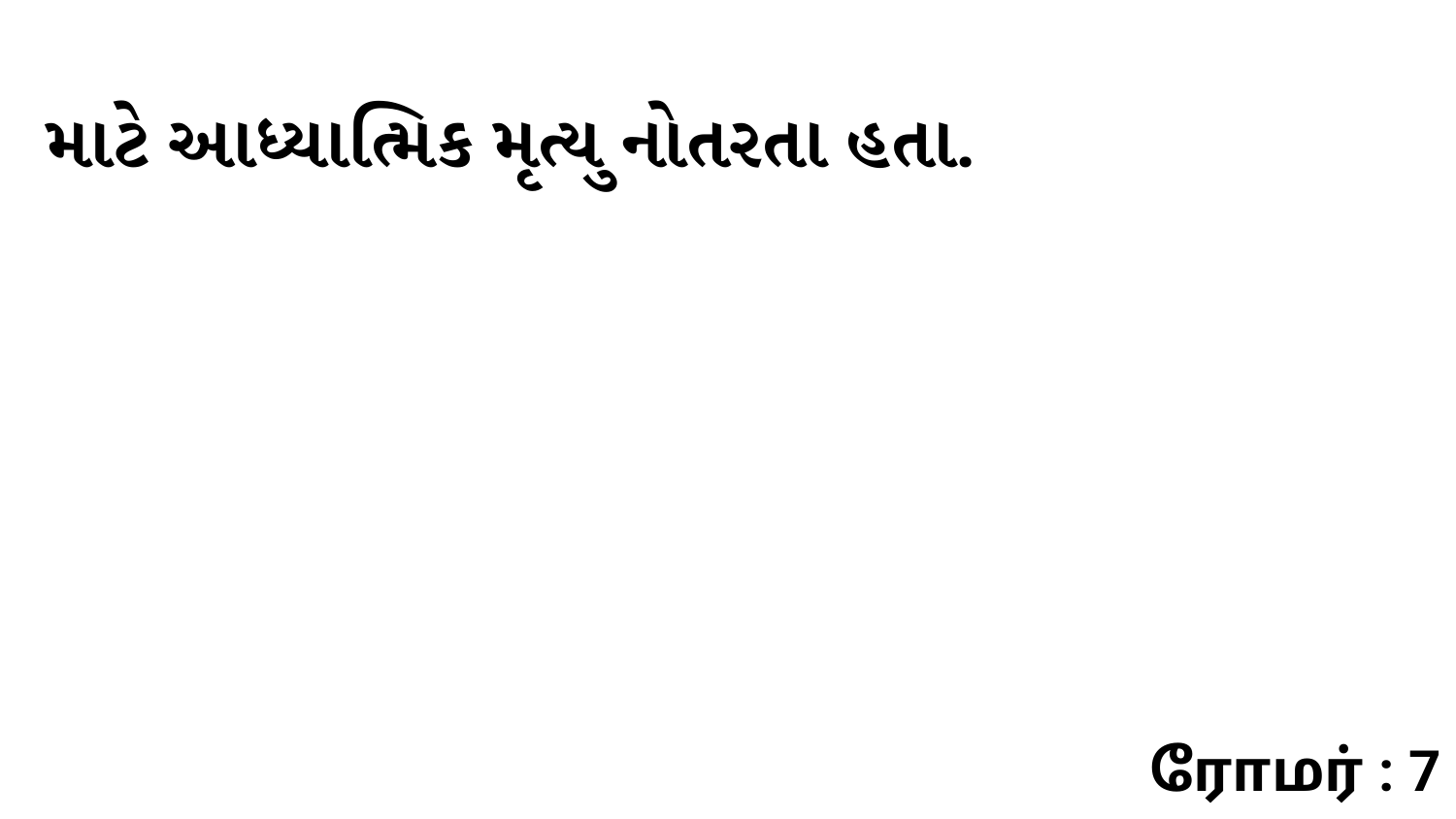

માટે આધ્યાત્મિક મૃત્યુ નોતરતા હતા.
ரோமர் : 7